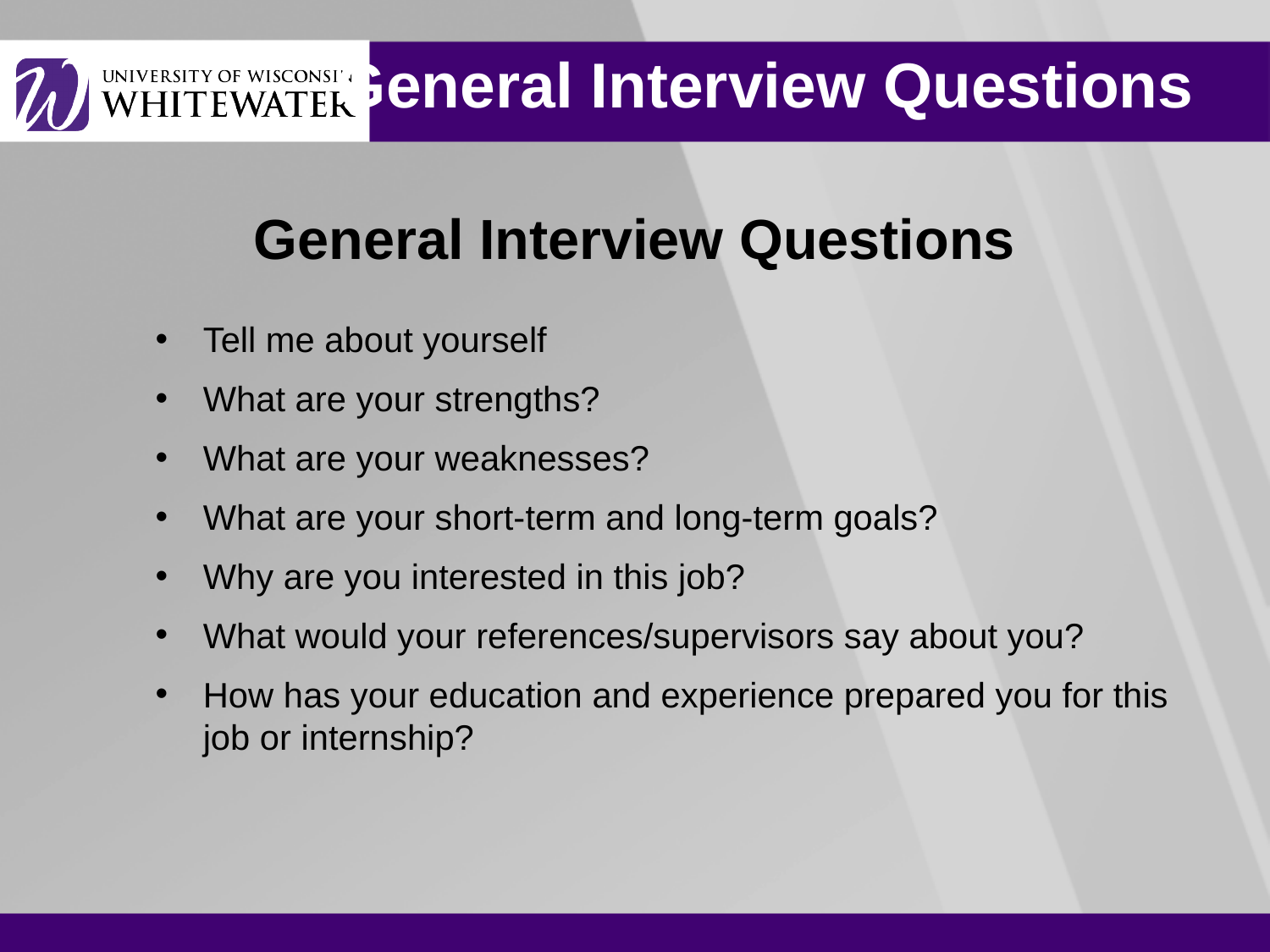

# General Interview Questions
General Interview Questions

Tell me about yourself

What are your strengths?

What are your weaknesses?

What are your short-term and long-term goals?

Why are you interested in this job?

What would your references/supervisors say about you?

How has your education and experience prepared you for this job or internship?